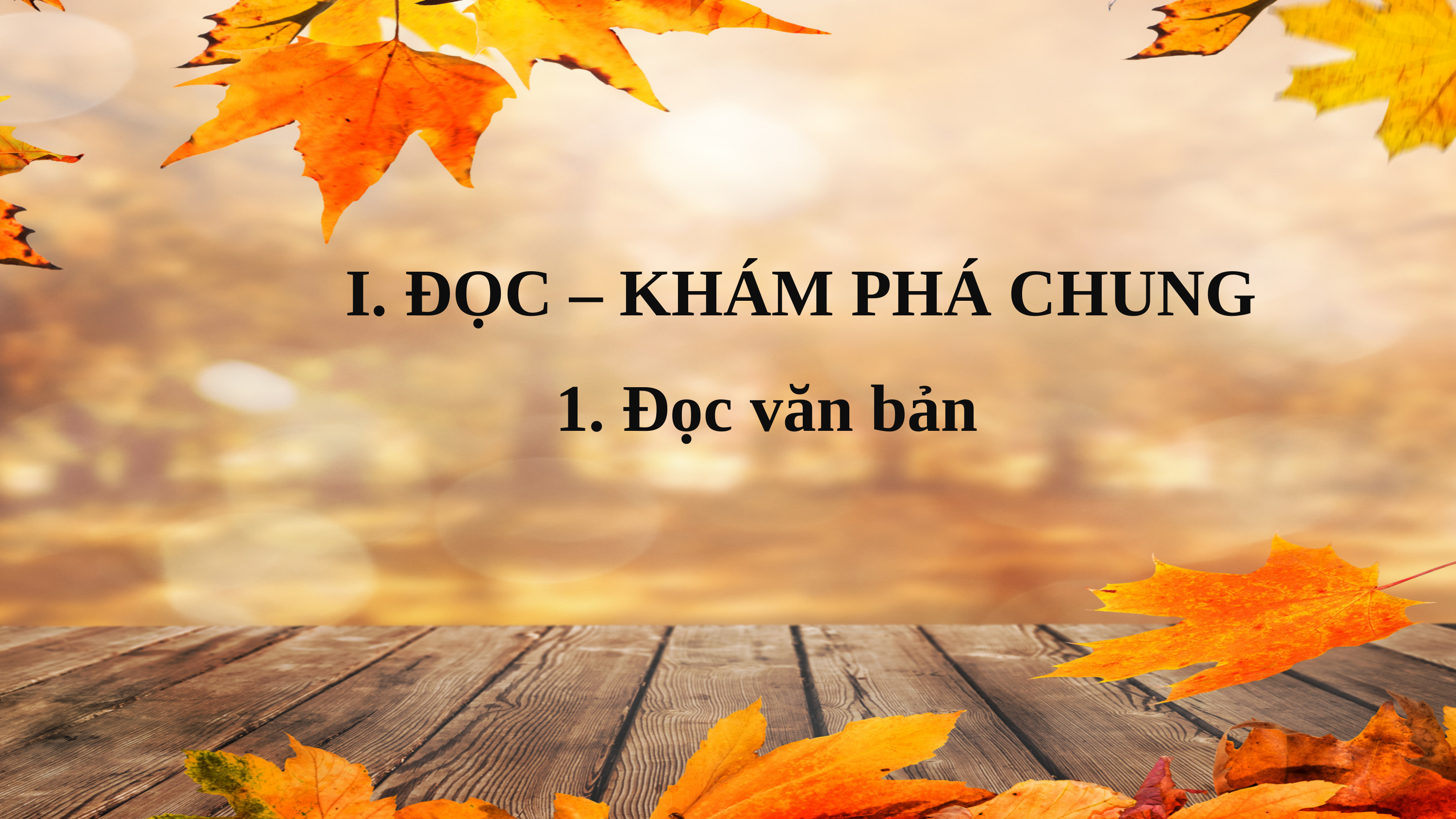

I. ĐỌC – KHÁM PHÁ CHUNG
1. Đọc văn bản